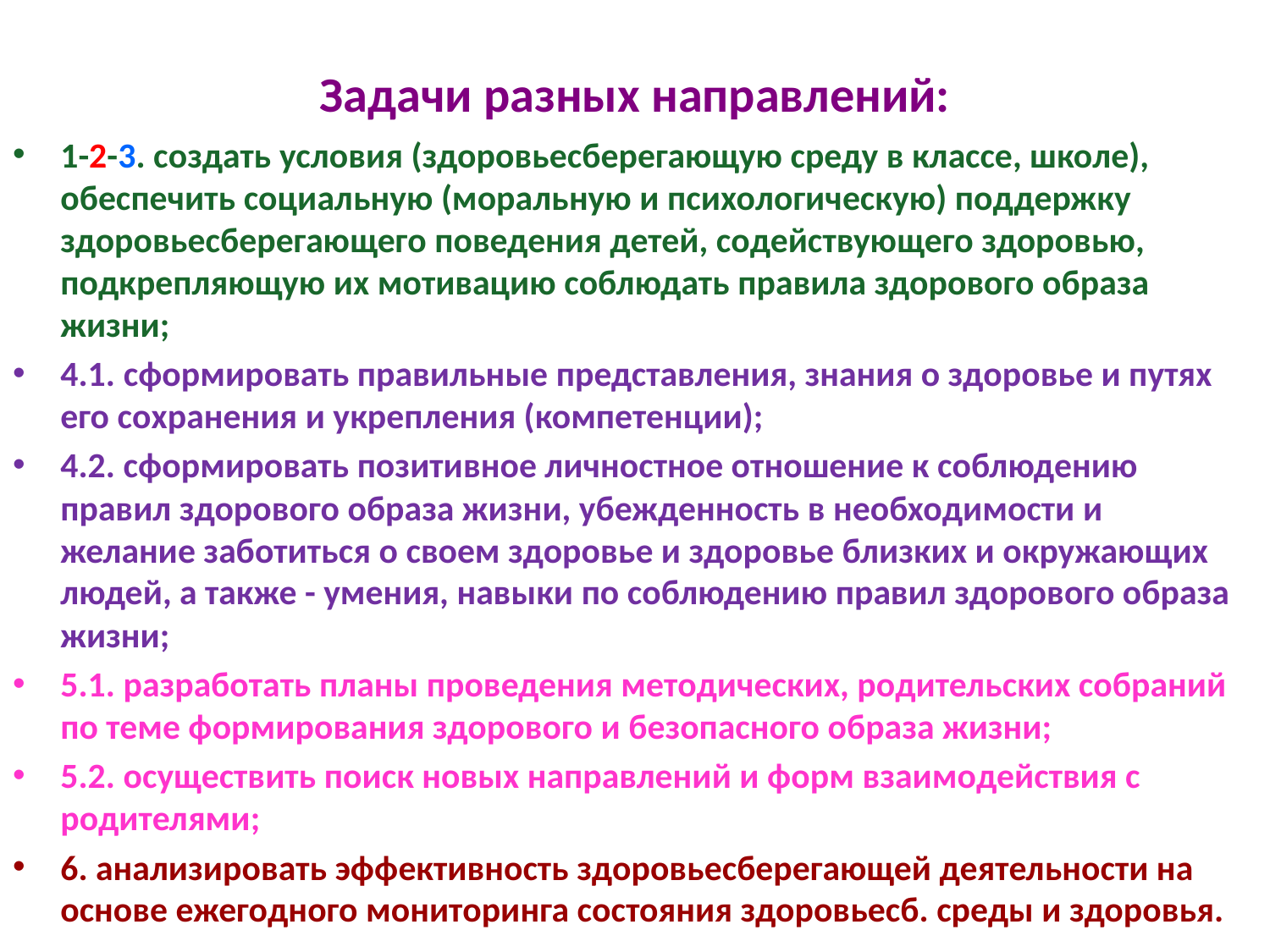

# Задачи разных направлений:
1-2-3. создать условия (здоровьесберегающую среду в классе, школе), обеспечить социальную (моральную и психологическую) поддержку здоровьесберегающего поведения детей, содействующего здоровью, подкрепляющую их мотивацию соблюдать правила здорового образа жизни;
4.1. сформировать правильные представления, знания о здоровье и путях его сохранения и укрепления (компетенции);
4.2. сформировать позитивное личностное отношение к соблюдению правил здорового образа жизни, убежденность в необходимости и желание заботиться о своем здоровье и здоровье близких и окружающих людей, а также - умения, навыки по соблюдению правил здорового образа жизни;
5.1. разработать планы проведения методических, родительских собраний по теме формирования здорового и безопасного образа жизни;
5.2. осуществить поиск новых направлений и форм взаимодействия с родителями;
6. анализировать эффективность здоровьесберегающей деятельности на основе ежегодного мониторинга состояния здоровьесб. среды и здоровья.